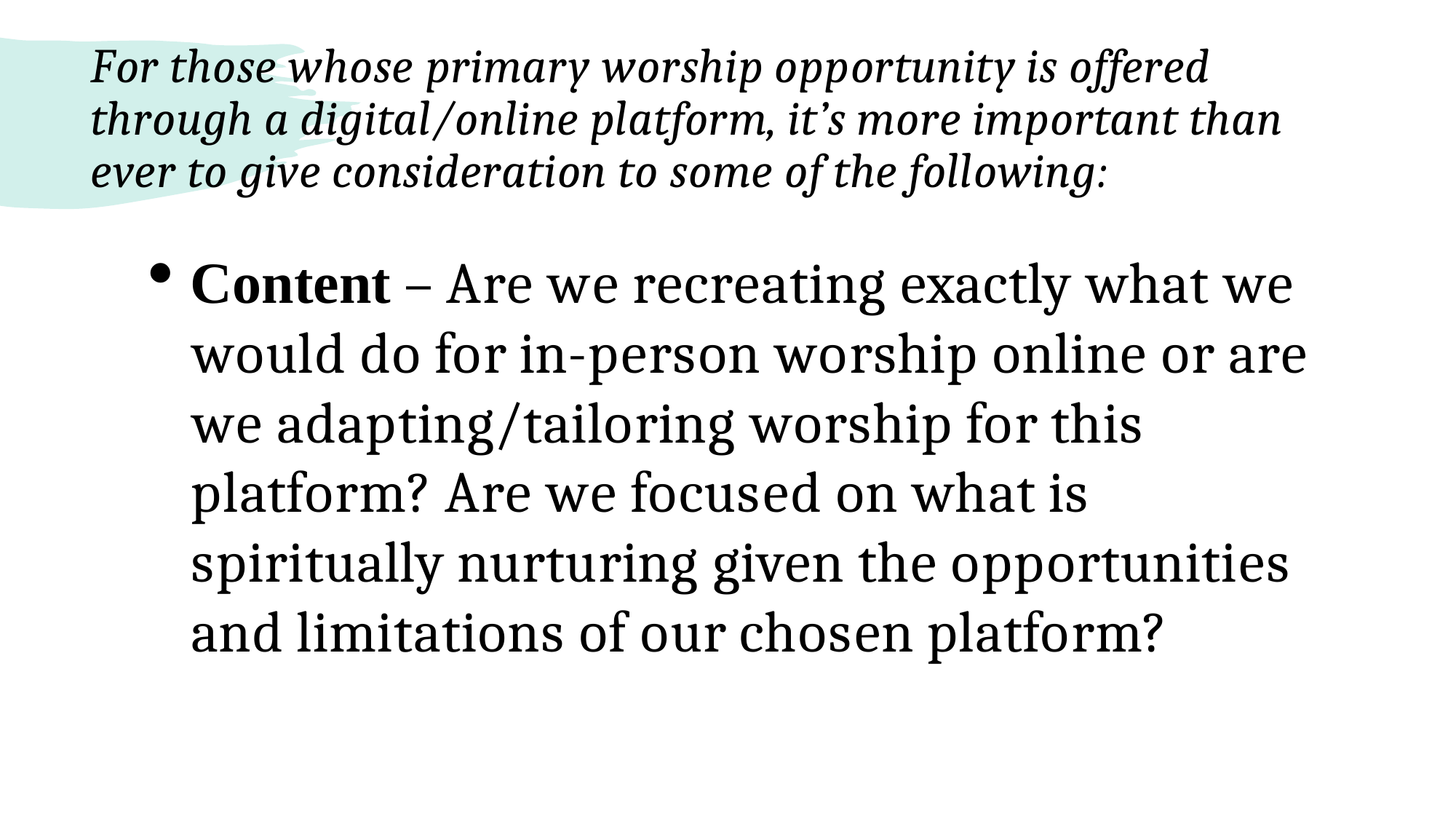

# For those whose primary worship opportunity is offered through a digital/online platform, it’s more important than ever to give consideration to some of the following:
Content – Are we recreating exactly what we would do for in-person worship online or are we adapting/tailoring worship for this platform? Are we focused on what is spiritually nurturing given the opportunities and limitations of our chosen platform?